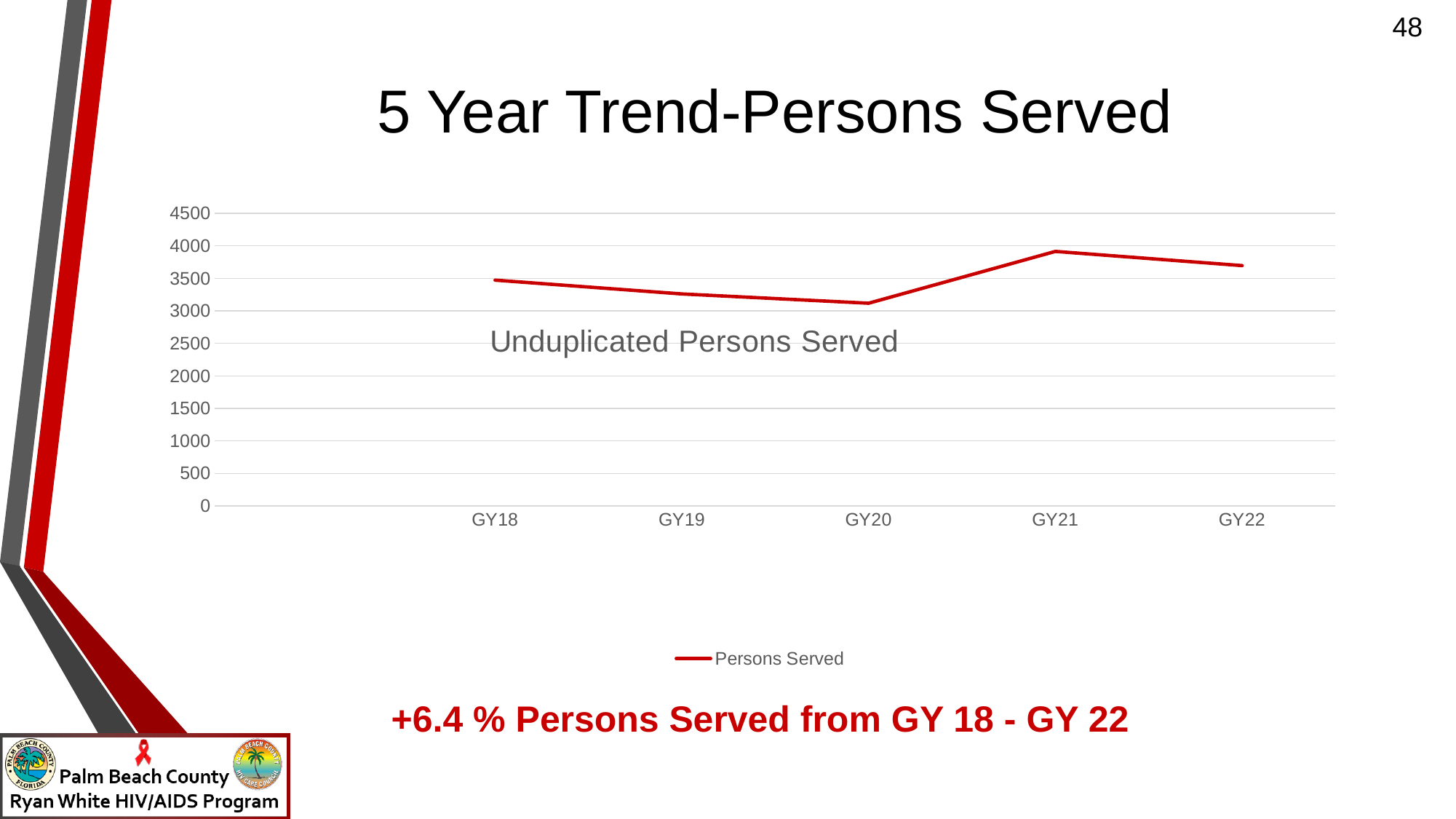

# 5 Year Trend-Persons Served

### Chart: Unduplicated Persons Served

| Category | Persons Served |
|---|---|
|  | None |
| GY18 | 3473.0 |
| GY19 | 3261.0 |
| GY20 | 3118.0 |
| GY21 | 3914.0 |
| GY22 | 3696.0 |
+6.4 % Persons Served from GY 18 - GY 22